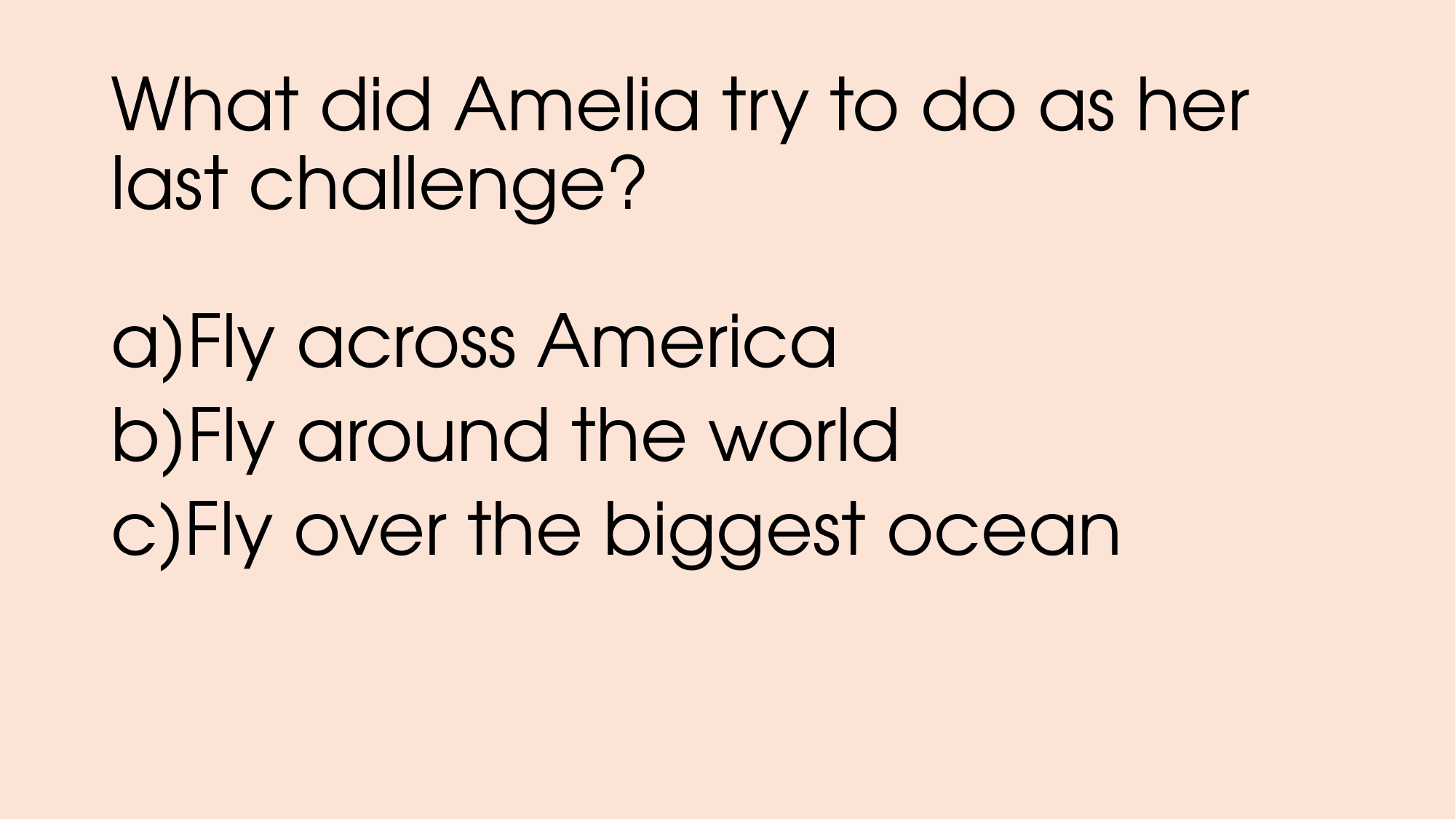

# What did Amelia try to do as her last challenge?
Fly across America
Fly around the world
Fly over the biggest ocean